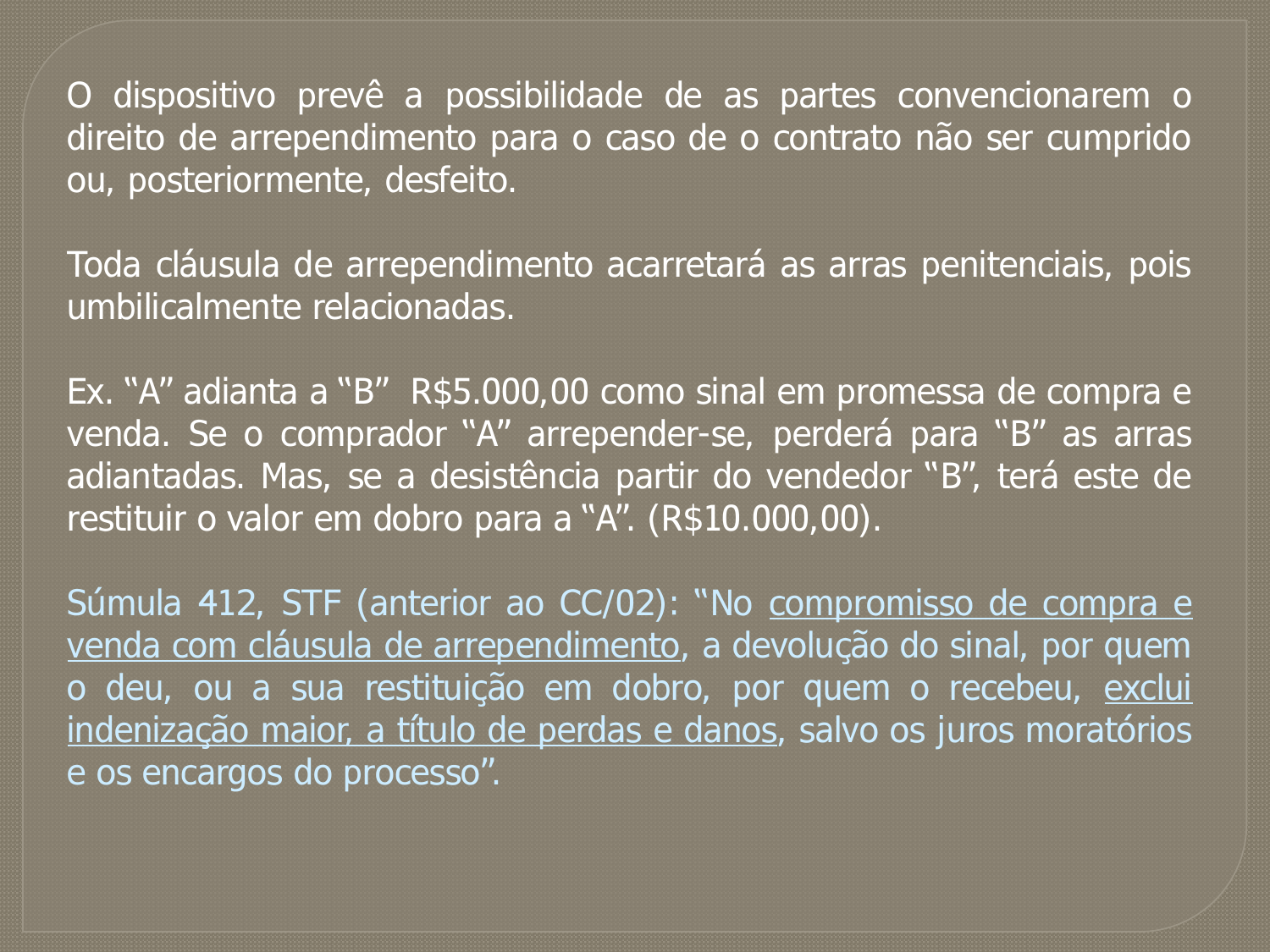

O dispositivo prevê a possibilidade de as partes convencionarem o direito de arrependimento para o caso de o contrato não ser cumprido ou, posteriormente, desfeito.

Toda cláusula de arrependimento acarretará as arras penitenciais, pois umbilicalmente relacionadas.

Ex. “A” adianta a “B”  R$5.000,00 como sinal em promessa de compra e venda. Se o comprador “A” arrepender-se, perderá para “B” as arras adiantadas. Mas, se a desistência partir do vendedor “B”, terá este de restituir o valor em dobro para a “A”. (R$10.000,00).

Súmula 412, STF (anterior ao CC/02): “No compromisso de compra e venda com cláusula de arrependimento, a devolução do sinal, por quem o deu, ou a sua restituição em dobro, por quem o recebeu, exclui indenização maior, a título de perdas e danos, salvo os juros moratórios e os encargos do processo”.